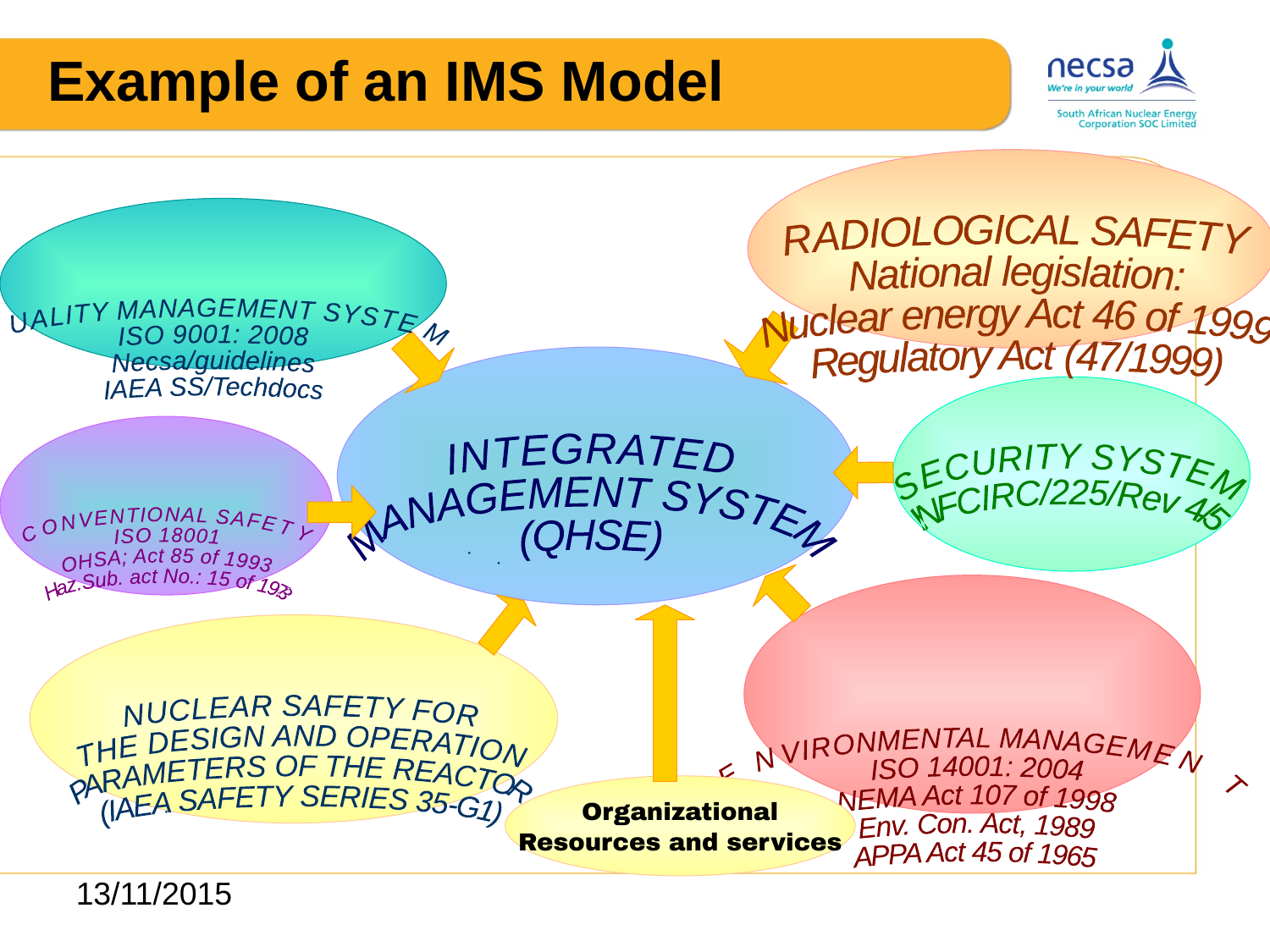

Example of an IMS Model

RADIOLOGICAL SAFETY
National legislation:
Nuclear energy Act 46 of 1999
Regulatory Act (47/1999)

QUALITY MANAGEMENT SYSTEM
ISO 9001: 2008
Necsa/guidelines
IAEA SS/Techdocs

SECURITY SYSTEM
INFCIRC/225/Rev 4/5

INTEGRATED
MANAGEMENT SYSTEM
(QHSE)

CONVENTIONAL SAFETY
ISO 18001
OHSA; Act 85 of 1993
 Haz.Sub. act No.: 15 of 1973

NUCLEAR SAFETY FOR
THE DESIGN AND OPERATION
PARAMETERS OF THE REACTOR
(IAEA SAFETY SERIES 35-G1)
Organizational
Resources and services

ENVIRONMENTAL MANAGEMENT
ISO 14001: 2004
NEMA Act 107 of 1998
Env. Con. Act, 1989
APPA Act 45 of 1965

13/11/2015